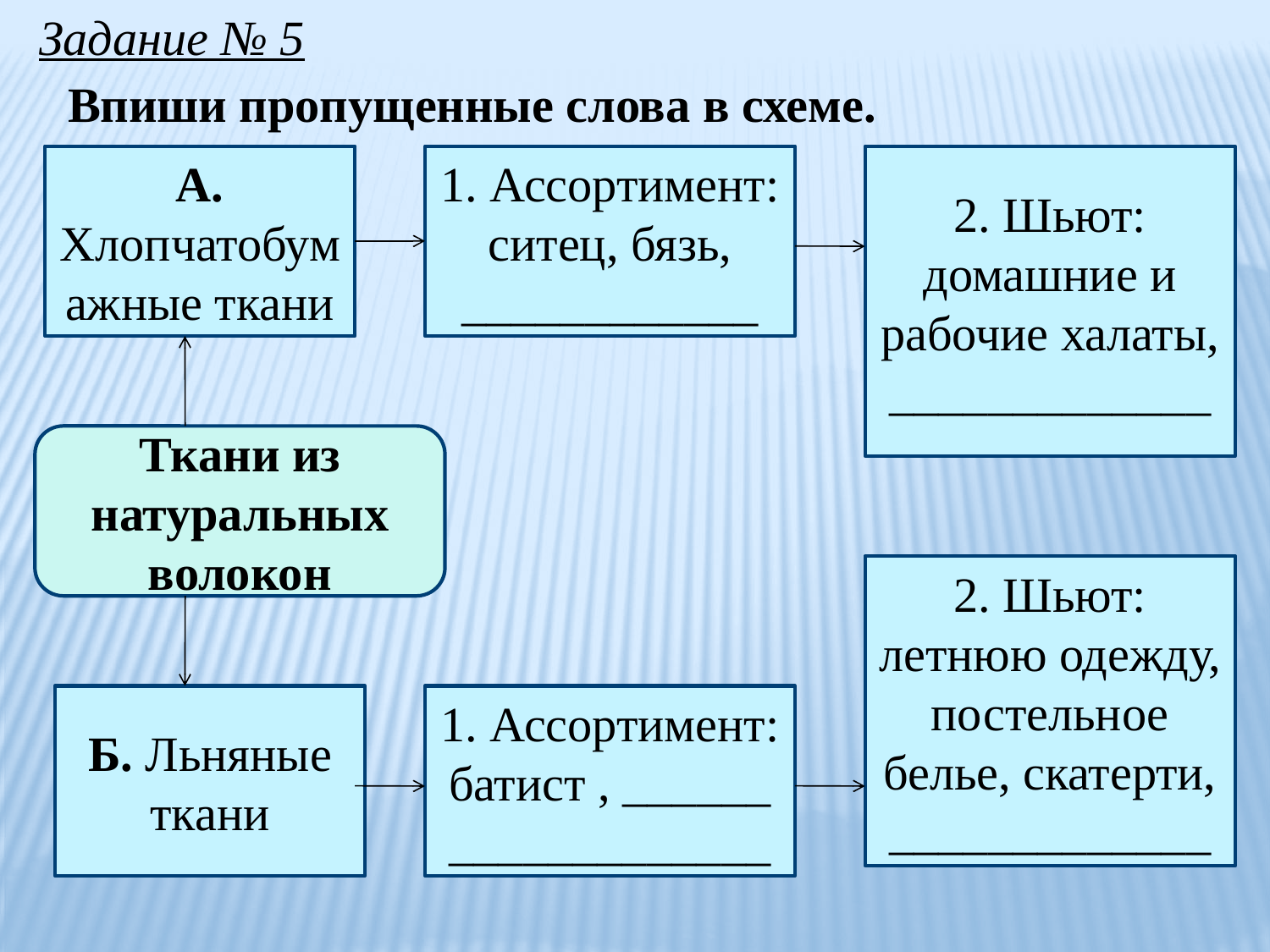

Задание № 5
Впиши пропущенные слова в схеме.
А. Хлопчатобумажные ткани
1. Ассортимент:
ситец, бязь, ____________
2. Шьют:
домашние и рабочие халаты, _____________
Ткани из натуральных волокон
2. Шьют:
летнюю одежду, постельное белье, скатерти, _____________
Б. Льняные ткани
1. Ассортимент:
батист , ______
_____________